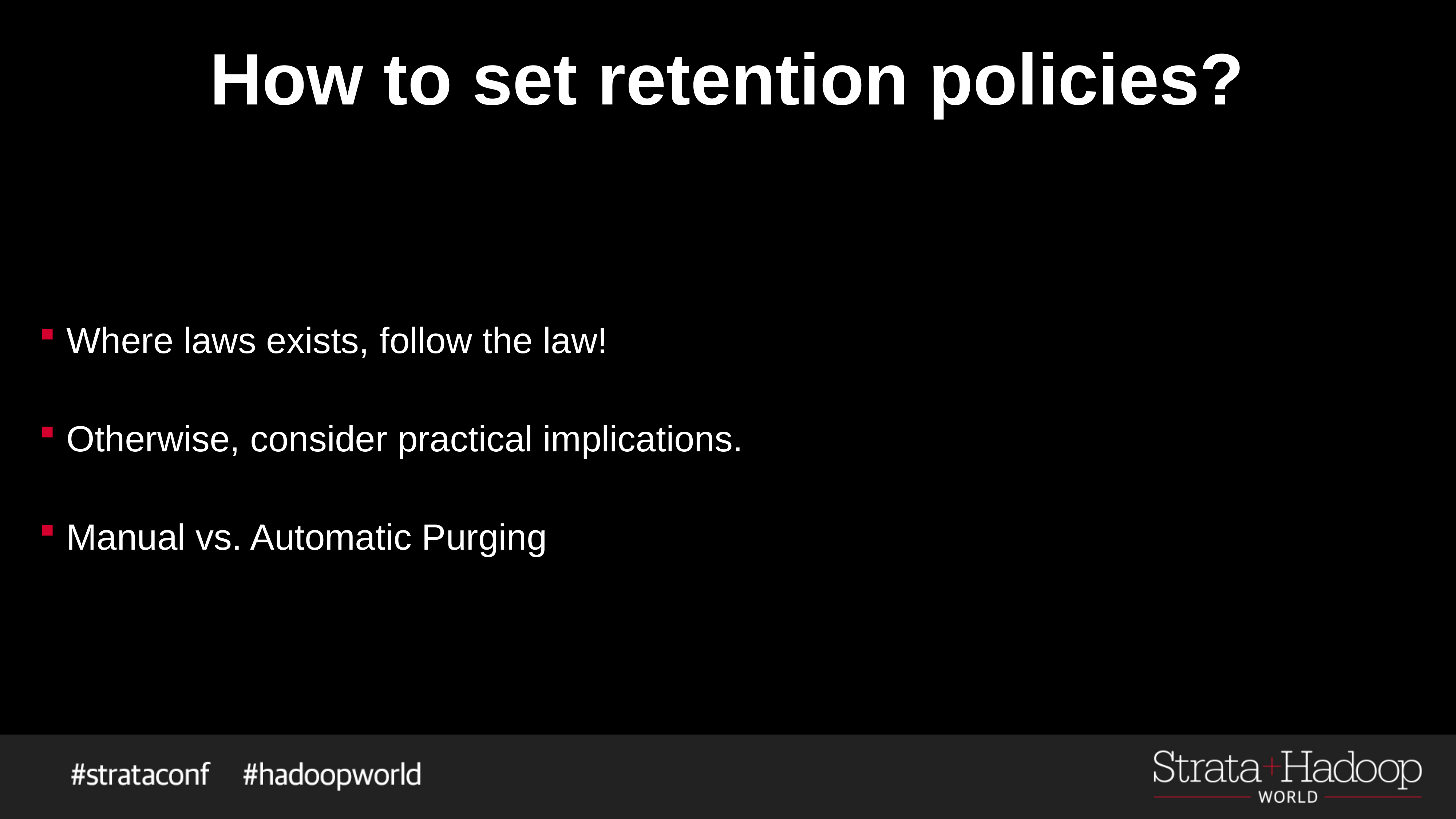

# How to set retention policies?
Where laws exists, follow the law!
Otherwise, consider practical implications.
Manual vs. Automatic Purging